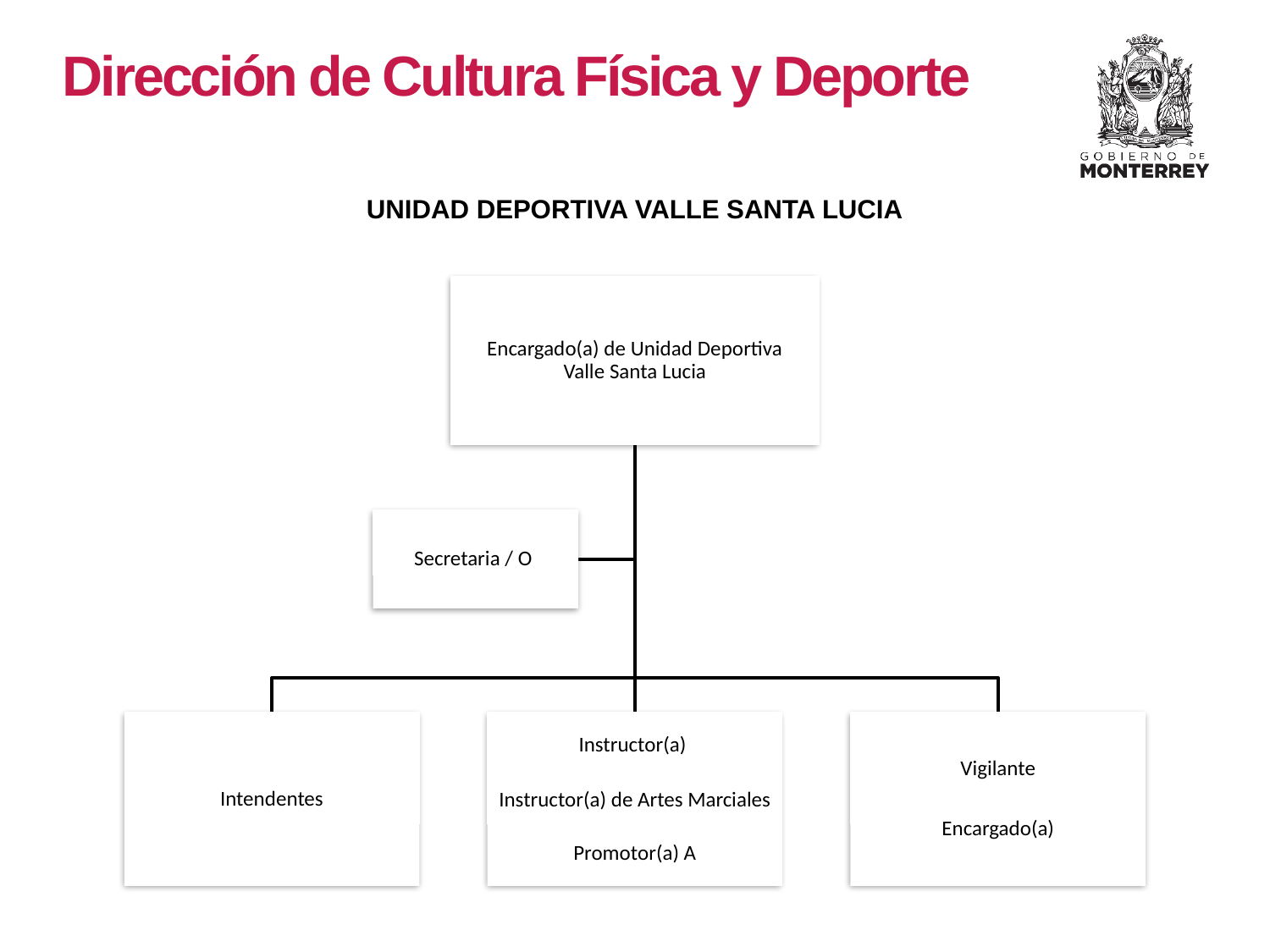

Dirección de Cultura Física y Deporte
UNIDAD DEPORTIVA VALLE SANTA LUCIA
Encargado(a) de Unidad Deportiva
Valle Santa Lucia
Intendentes
Instructor(a)
Instructor(a) de Artes Marciales
Promotor(a) A
Vigilante

Encargado(a)
Secretaria / O